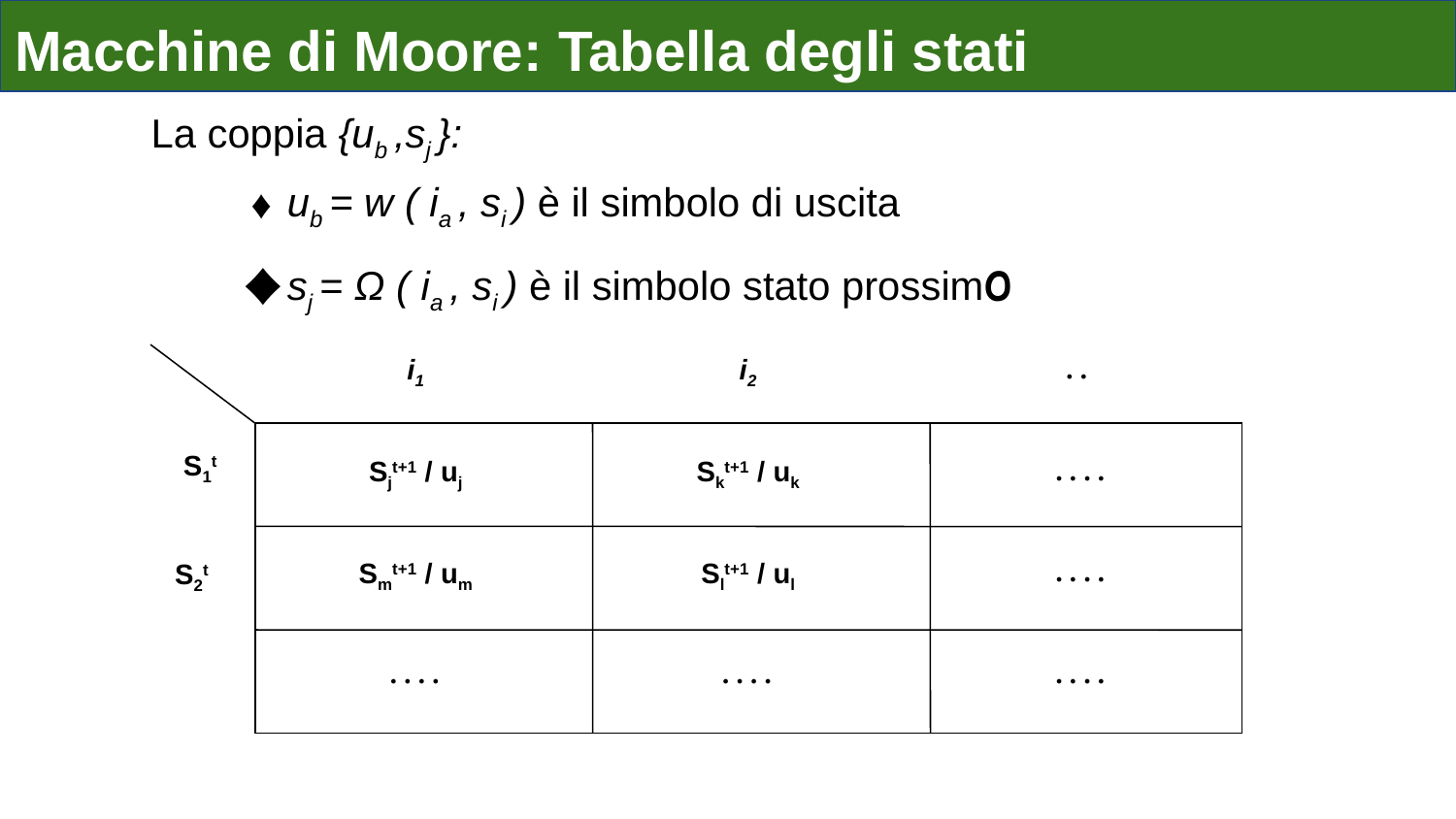

# Macchine di Moore: Tabella degli stati

La coppia {ub ,sj }:
ub = w ( ia , si ) è il simbolo di uscita
sj = Ω ( ia , si ) è il simbolo stato prossimo

i1
i2
. .
Sjt+1 / uj
Skt+1 / uk
. . . .

Smt+1 / um
Slt+1 / ul
. . . .
. . . .
. . . .
. . . .
S1t
S2t